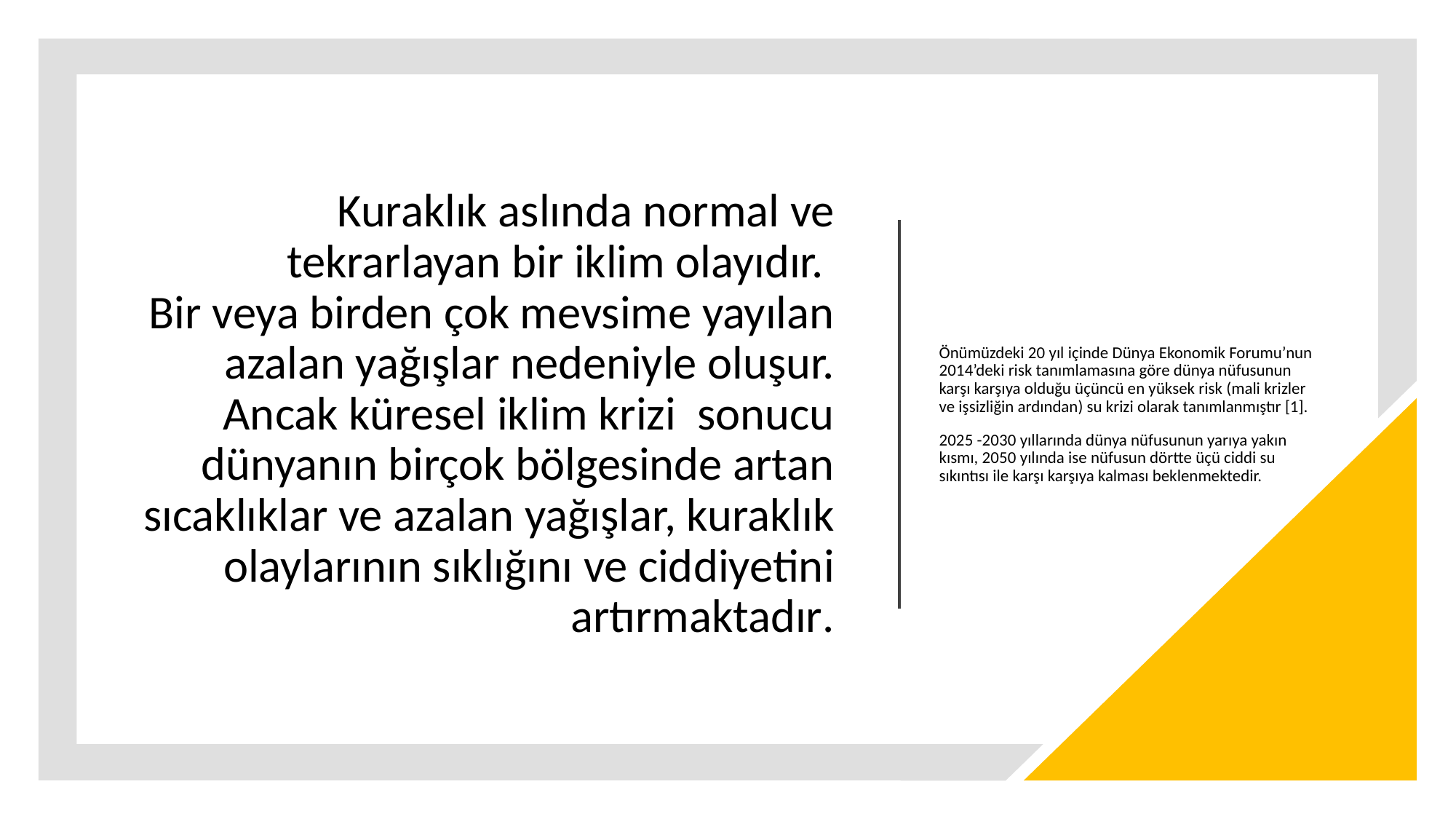

# Kuraklık aslında normal ve tekrarlayan bir iklim olayıdır.
Bir veya birden çok mevsime yayılan azalan yağışlar nedeniyle oluşur. Ancak küresel iklim krizi  sonucu dünyanın birçok bölgesinde artan sıcaklıklar ve azalan yağışlar, kuraklık olaylarının sıklığını ve ciddiyetini artırmaktadır.
Önümüzdeki 20 yıl içinde Dünya Ekonomik Forumu’nun 2014’deki risk tanımlamasına göre dünya nüfusunun karşı karşıya olduğu üçüncü en yüksek risk (mali krizler ve işsizliğin ardından) su krizi olarak tanımlanmıştır [1].
2025 -2030 yıllarında dünya nüfusunun yarıya yakın kısmı, 2050 yılında ise nüfusun dörtte üçü ciddi su sıkıntısı ile karşı karşıya kalması beklenmektedir.